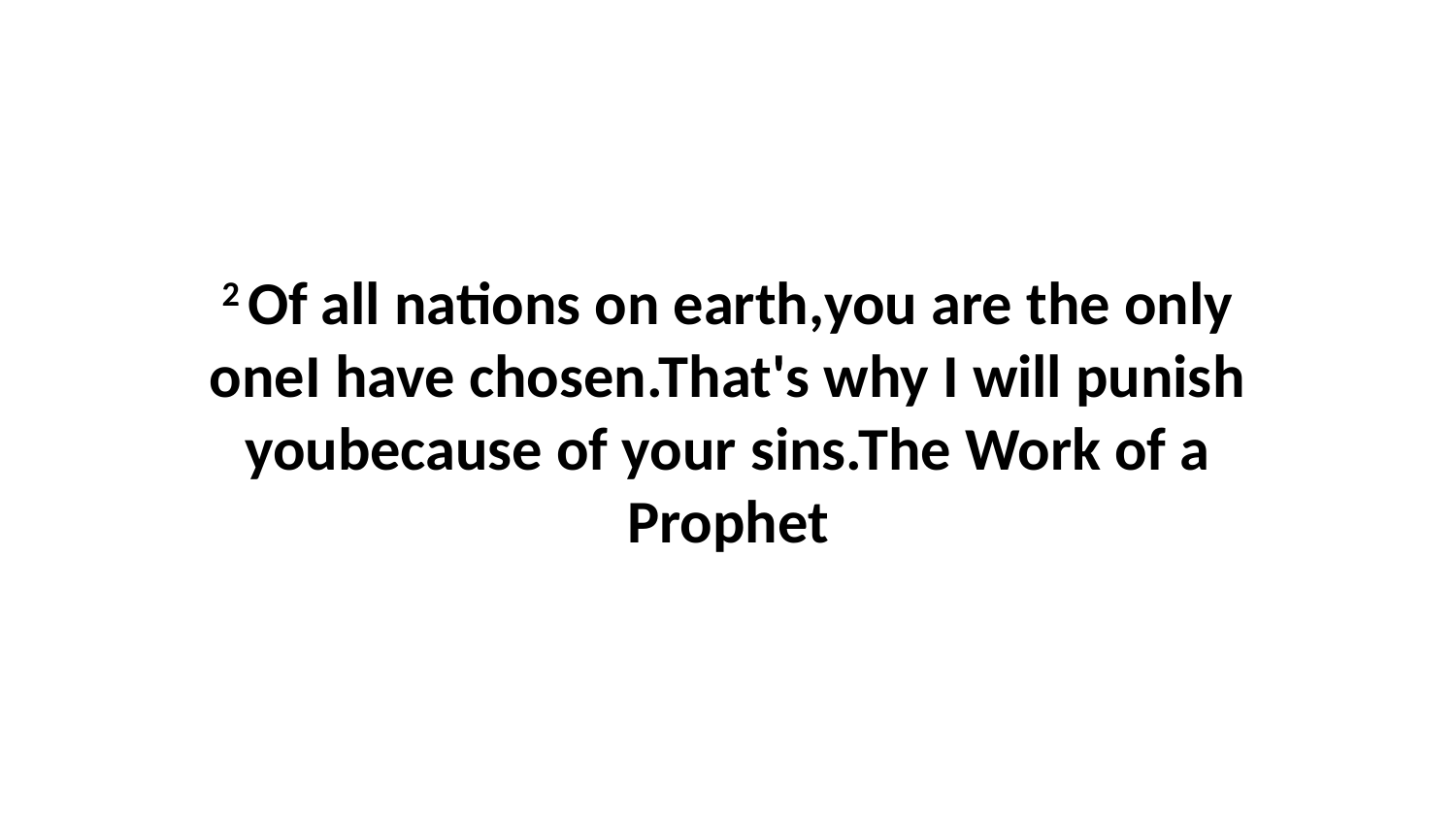

2 Of all nations on earth,you are the only oneI have chosen.That's why I will punish youbecause of your sins.The Work of a Prophet